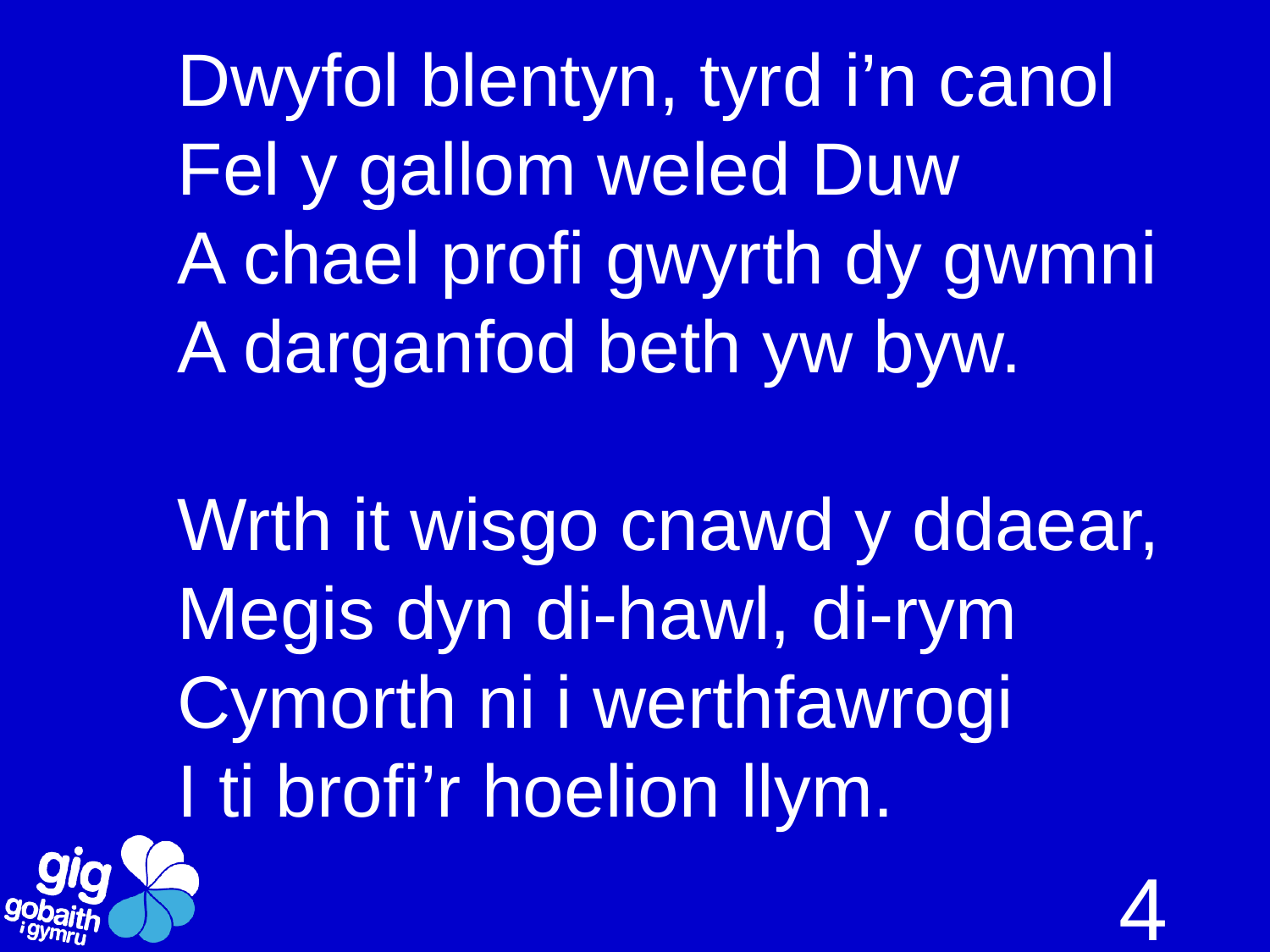

Dwyfol blentyn, tyrd i’n canol
Fel y gallom weled Duw
A chael profi gwyrth dy gwmni
A darganfod beth yw byw.

Wrth it wisgo cnawd y ddaear,
Megis dyn di-hawl, di-rym
Cymorth ni i werthfawrogi
I ti brofi’r hoelion llym.
4